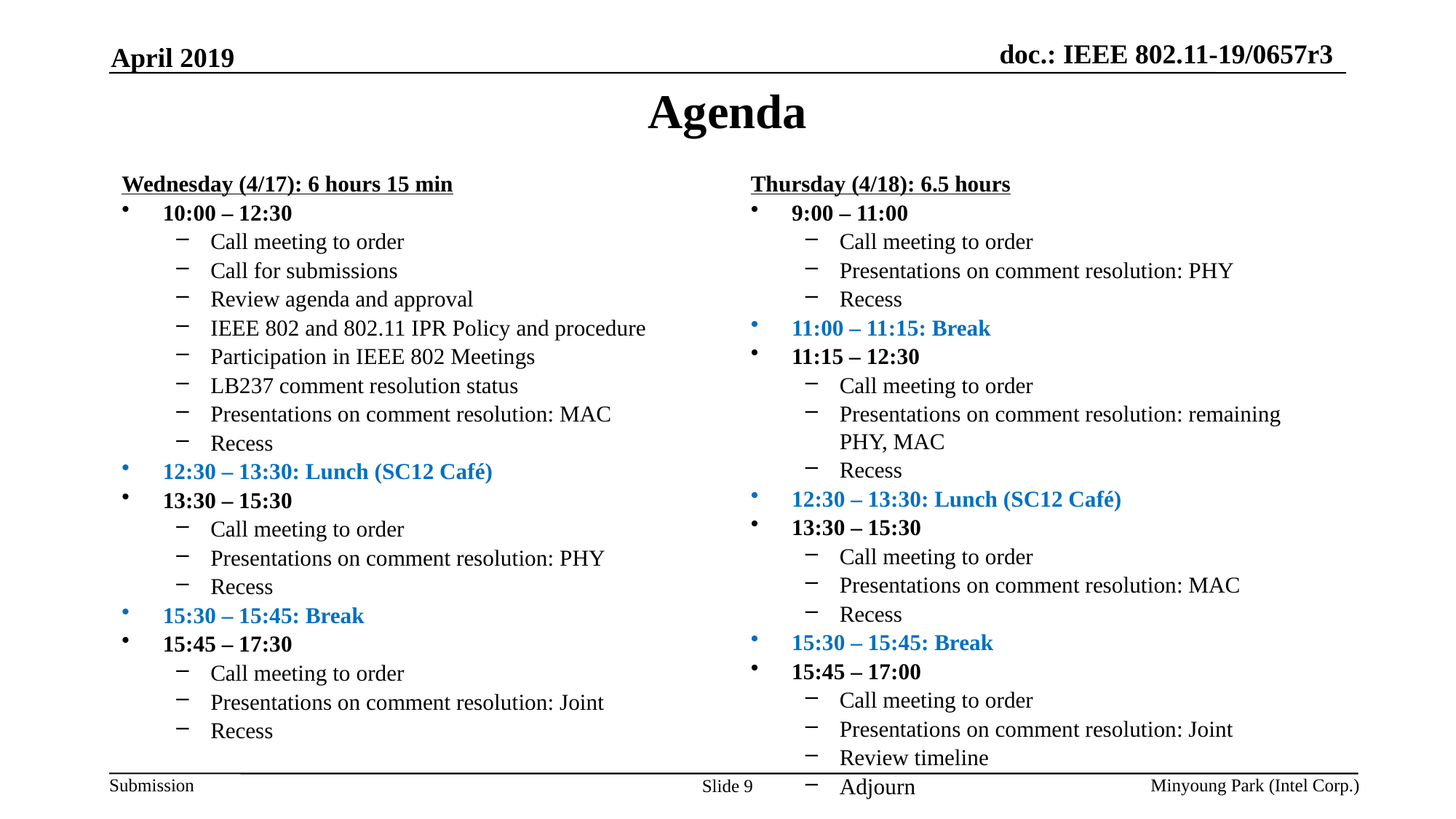

April 2019
# Agenda
Wednesday (4/17): 6 hours 15 min
10:00 – 12:30
Call meeting to order
Call for submissions
Review agenda and approval
IEEE 802 and 802.11 IPR Policy and procedure
Participation in IEEE 802 Meetings
LB237 comment resolution status
Presentations on comment resolution: MAC
Recess
12:30 – 13:30: Lunch (SC12 Café)
13:30 – 15:30
Call meeting to order
Presentations on comment resolution: PHY
Recess
15:30 – 15:45: Break
15:45 – 17:30
Call meeting to order
Presentations on comment resolution: Joint
Recess

Thursday (4/18): 6.5 hours
9:00 – 11:00
Call meeting to order
Presentations on comment resolution: PHY
Recess
11:00 – 11:15: Break
11:15 – 12:30
Call meeting to order
Presentations on comment resolution: remaining PHY, MAC
Recess
12:30 – 13:30: Lunch (SC12 Café)
13:30 – 15:30
Call meeting to order
Presentations on comment resolution: MAC
Recess
15:30 – 15:45: Break
15:45 – 17:00
Call meeting to order
Presentations on comment resolution: Joint
Review timeline
Adjourn

Minyoung Park (Intel Corp.)
Slide 9